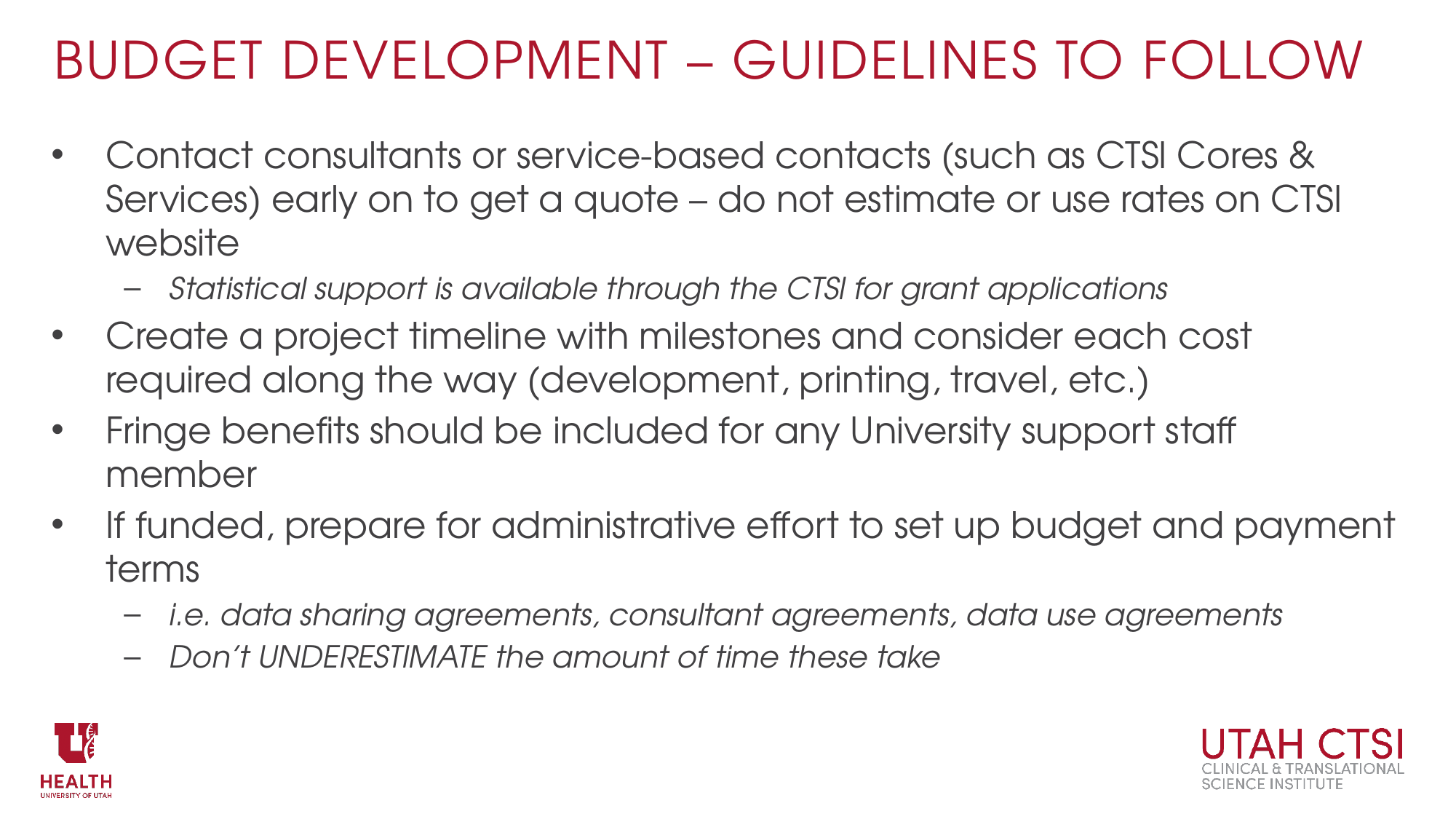

# Budget Development – Guidelines to follow
Contact consultants or service-based contacts (such as CTSI Cores & Services) early on to get a quote – do not estimate or use rates on CTSI website
Statistical support is available through the CTSI for grant applications
Create a project timeline with milestones and consider each cost required along the way (development, printing, travel, etc.)
Fringe benefits should be included for any University support staff member
If funded, prepare for administrative effort to set up budget and payment terms
i.e. data sharing agreements, consultant agreements, data use agreements
Don’t UNDERESTIMATE the amount of time these take